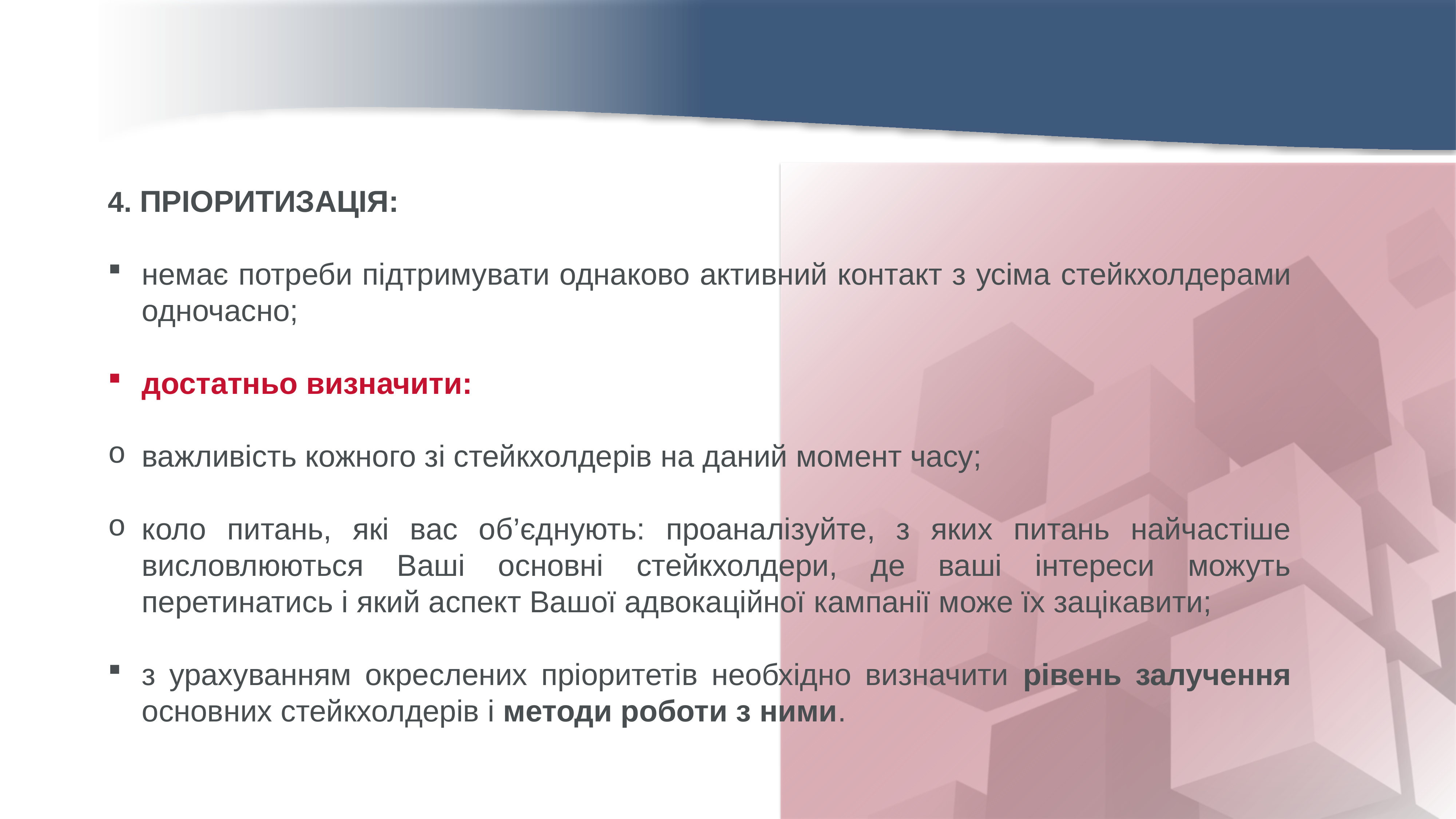

4. ПРІОРИТИЗАЦІЯ:
немає потреби підтримувати однаково активний контакт з усіма стейкхолдерами одночасно;
достатньо визначити:
важливість кожного зі стейкхолдерів на даний момент часу;
коло питань, які вас об’єднують: проаналізуйте, з яких питань найчастіше висловлюються Ваші основні стейкхолдери, де ваші інтереси можуть перетинатись і який аспект Вашої адвокаційної кампанії може їх зацікавити;
з урахуванням окреслених пріоритетів необхідно визначити рівень залучення основних стейкхолдерів і методи роботи з ними.